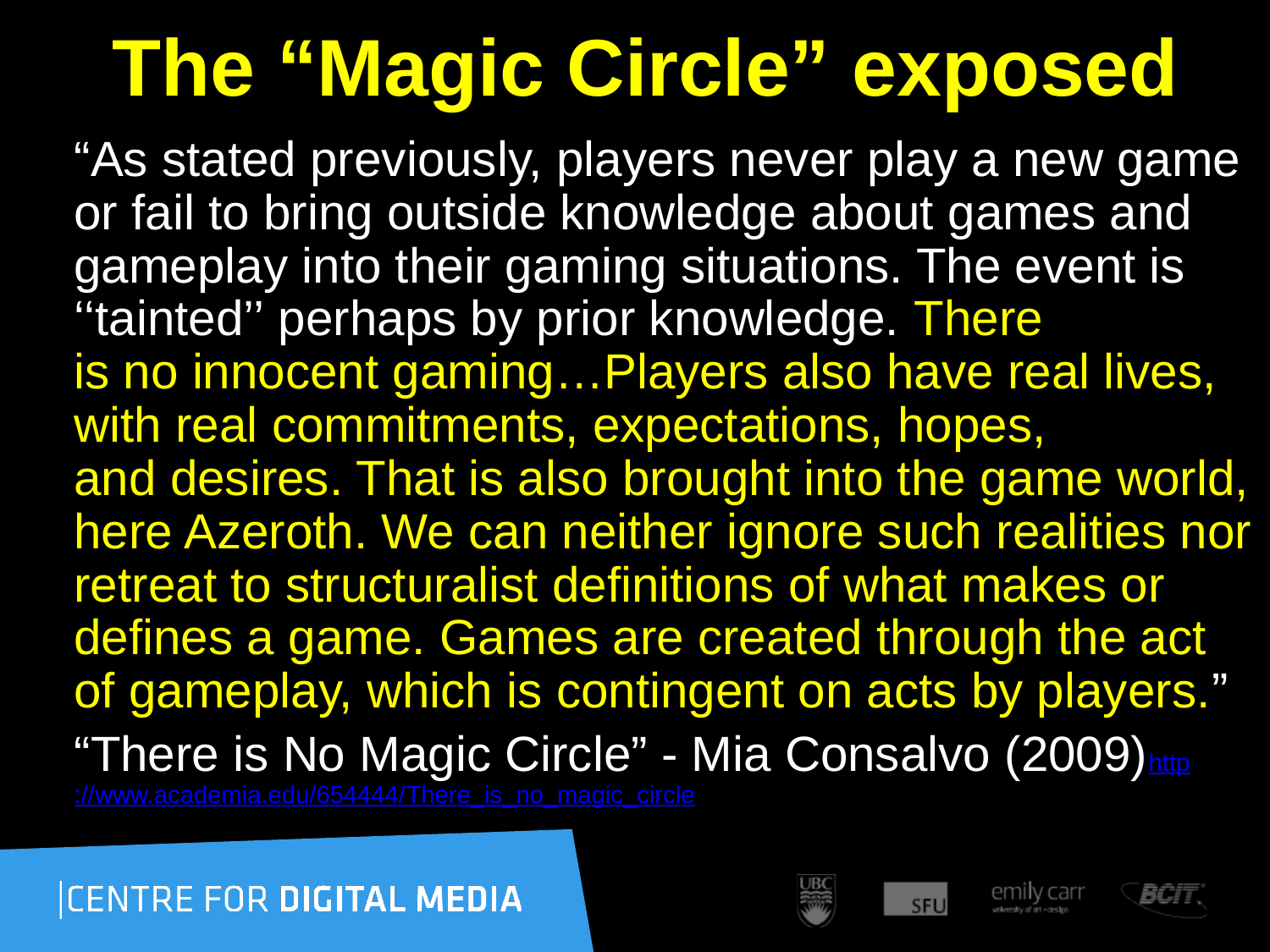

# The “Magic Circle” exposed
“As stated previously, players never play a new game or fail to bring outside knowledge about games and gameplay into their gaming situations. The event is ‘‘tainted’’ perhaps by prior knowledge. There is no innocent gaming…Players also have real lives, with real commitments, expectations, hopes, and desires. That is also brought into the game world, here Azeroth. We can neither ignore such realities nor retreat to structuralist definitions of what makes or defines a game. Games are created through the act of gameplay, which is contingent on acts by players.”
“There is No Magic Circle” - Mia Consalvo (2009)http://www.academia.edu/654444/There_is_no_magic_circle